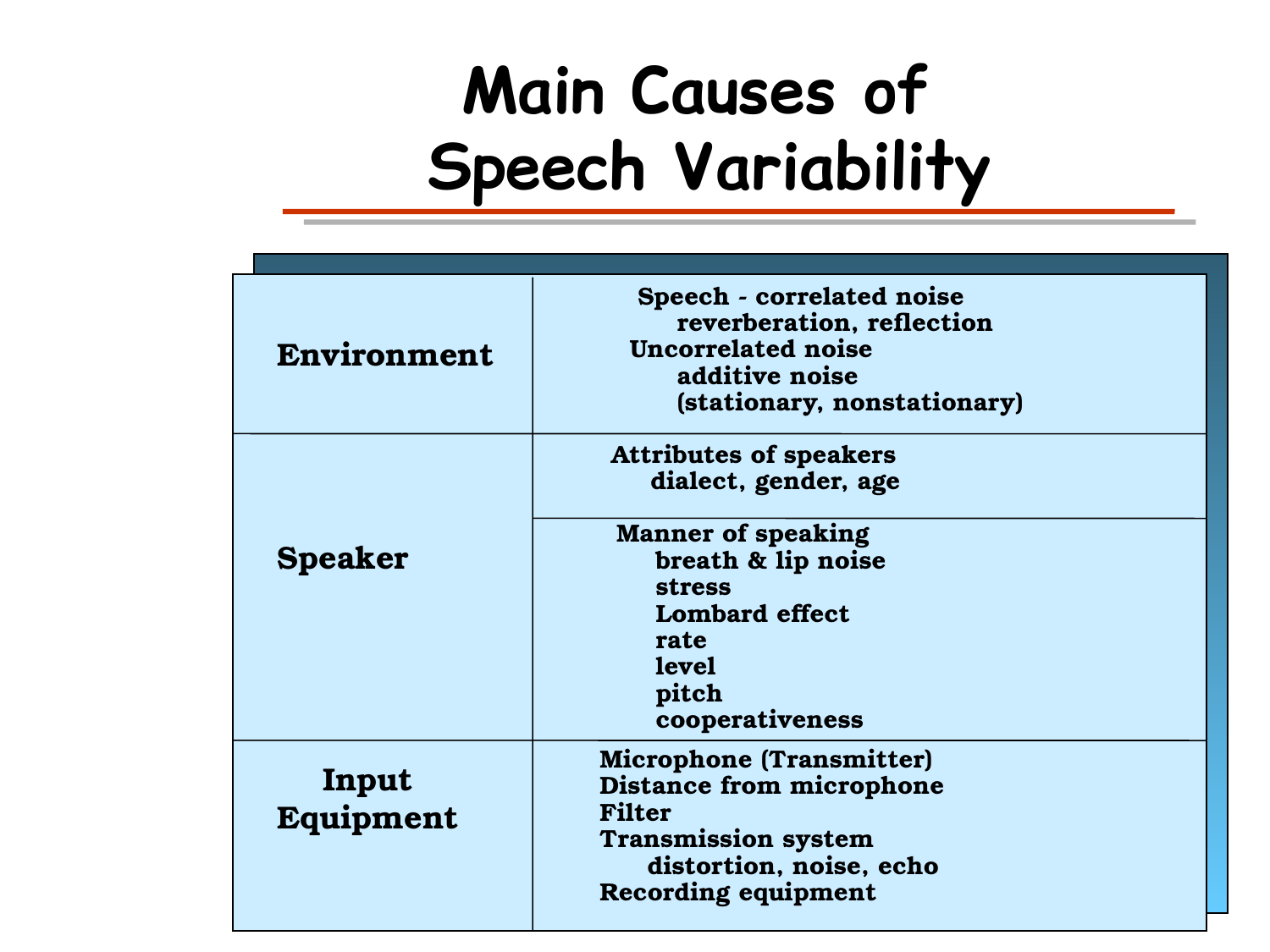

Main Causes of
Speech Variability

 Speech - correlated noise
reverberation, reflection
Uncorrelated noise
additive noise
(stationary, nonstationary)
Environment

 Attributes of speakers
dialect, gender, age
 Manner of speaking
breath & lip noise
stress
Lombard effect
rate
level
pitch
cooperativeness

Speaker

Microphone (Transmitter)
Distance from microphone
Filter
Transmission system
distortion, noise, echo
Recording equipment
Input
Equipment